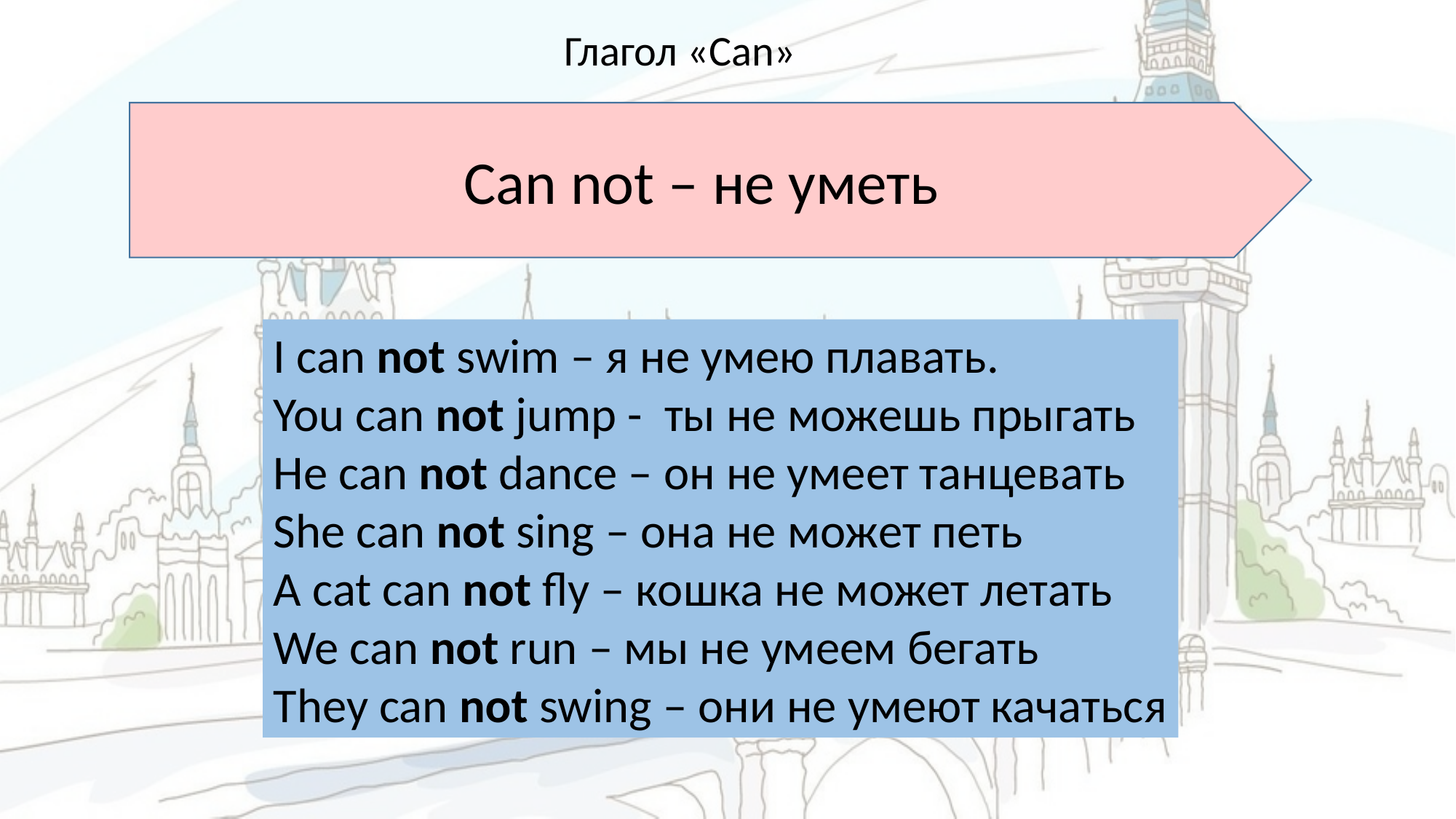

Глагол «Can»
Can not – не уметь
I can not swim – я не умею плавать.
You can not jump -  ты не можешь прыгать
He can not dance – он не умеет танцевать
She can not sing – она не может петь
A cat can not fly – кошка не может летать
We can not run – мы не умеем бегать
They can not swing – они не умеют качаться